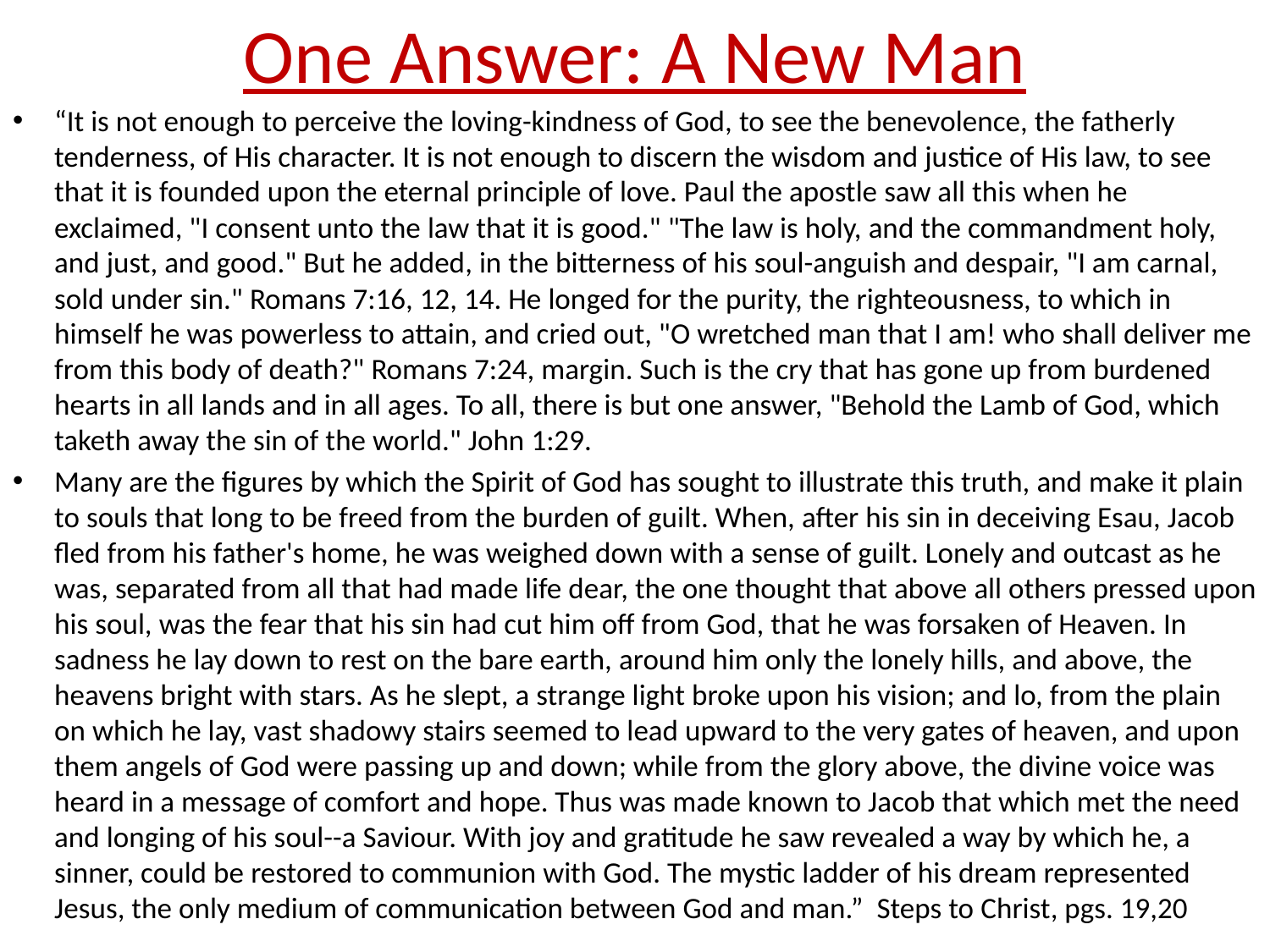

# One Answer: A New Man
“It is not enough to perceive the loving-kindness of God, to see the benevolence, the fatherly tenderness, of His character. It is not enough to discern the wisdom and justice of His law, to see that it is founded upon the eternal principle of love. Paul the apostle saw all this when he exclaimed, "I consent unto the law that it is good." "The law is holy, and the commandment holy, and just, and good." But he added, in the bitterness of his soul-anguish and despair, "I am carnal, sold under sin." Romans 7:16, 12, 14. He longed for the purity, the righteousness, to which in himself he was powerless to attain, and cried out, "O wretched man that I am! who shall deliver me from this body of death?" Romans 7:24, margin. Such is the cry that has gone up from burdened hearts in all lands and in all ages. To all, there is but one answer, "Behold the Lamb of God, which taketh away the sin of the world." John 1:29.
Many are the figures by which the Spirit of God has sought to illustrate this truth, and make it plain to souls that long to be freed from the burden of guilt. When, after his sin in deceiving Esau, Jacob fled from his father's home, he was weighed down with a sense of guilt. Lonely and outcast as he was, separated from all that had made life dear, the one thought that above all others pressed upon his soul, was the fear that his sin had cut him off from God, that he was forsaken of Heaven. In sadness he lay down to rest on the bare earth, around him only the lonely hills, and above, the heavens bright with stars. As he slept, a strange light broke upon his vision; and lo, from the plain on which he lay, vast shadowy stairs seemed to lead upward to the very gates of heaven, and upon them angels of God were passing up and down; while from the glory above, the divine voice was heard in a message of comfort and hope. Thus was made known to Jacob that which met the need and longing of his soul--a Saviour. With joy and gratitude he saw revealed a way by which he, a sinner, could be restored to communion with God. The mystic ladder of his dream represented Jesus, the only medium of communication between God and man.”  Steps to Christ, pgs. 19,20